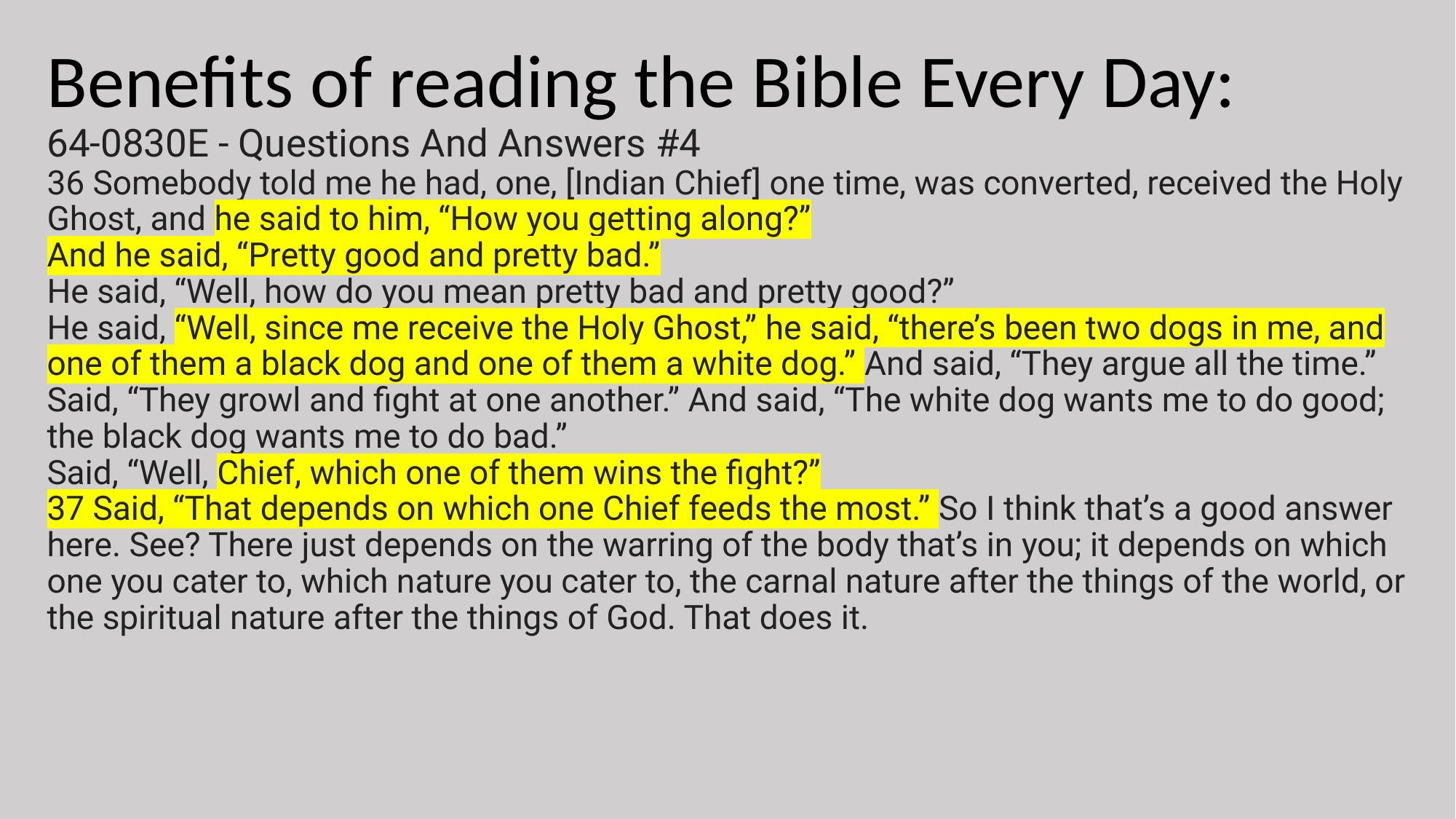

# Benefits of reading the Bible Every Day: 64-0830E - Questions And Answers #4 36 Somebody told me he had, one, [Indian Chief] one time, was converted, received the Holy Ghost, and he said to him, “How you getting along?”
And he said, “Pretty good and pretty bad.”
He said, “Well, how do you mean pretty bad and pretty good?”
He said, “Well, since me receive the Holy Ghost,” he said, “there’s been two dogs in me, and one of them a black dog and one of them a white dog.” And said, “They argue all the time.” Said, “They growl and fight at one another.” And said, “The white dog wants me to do good; the black dog wants me to do bad.”
Said, “Well, Chief, which one of them wins the fight?”
37 Said, “That depends on which one Chief feeds the most.” So I think that’s a good answer here. See? There just depends on the warring of the body that’s in you; it depends on which one you cater to, which nature you cater to, the carnal nature after the things of the world, or the spiritual nature after the things of God. That does it.